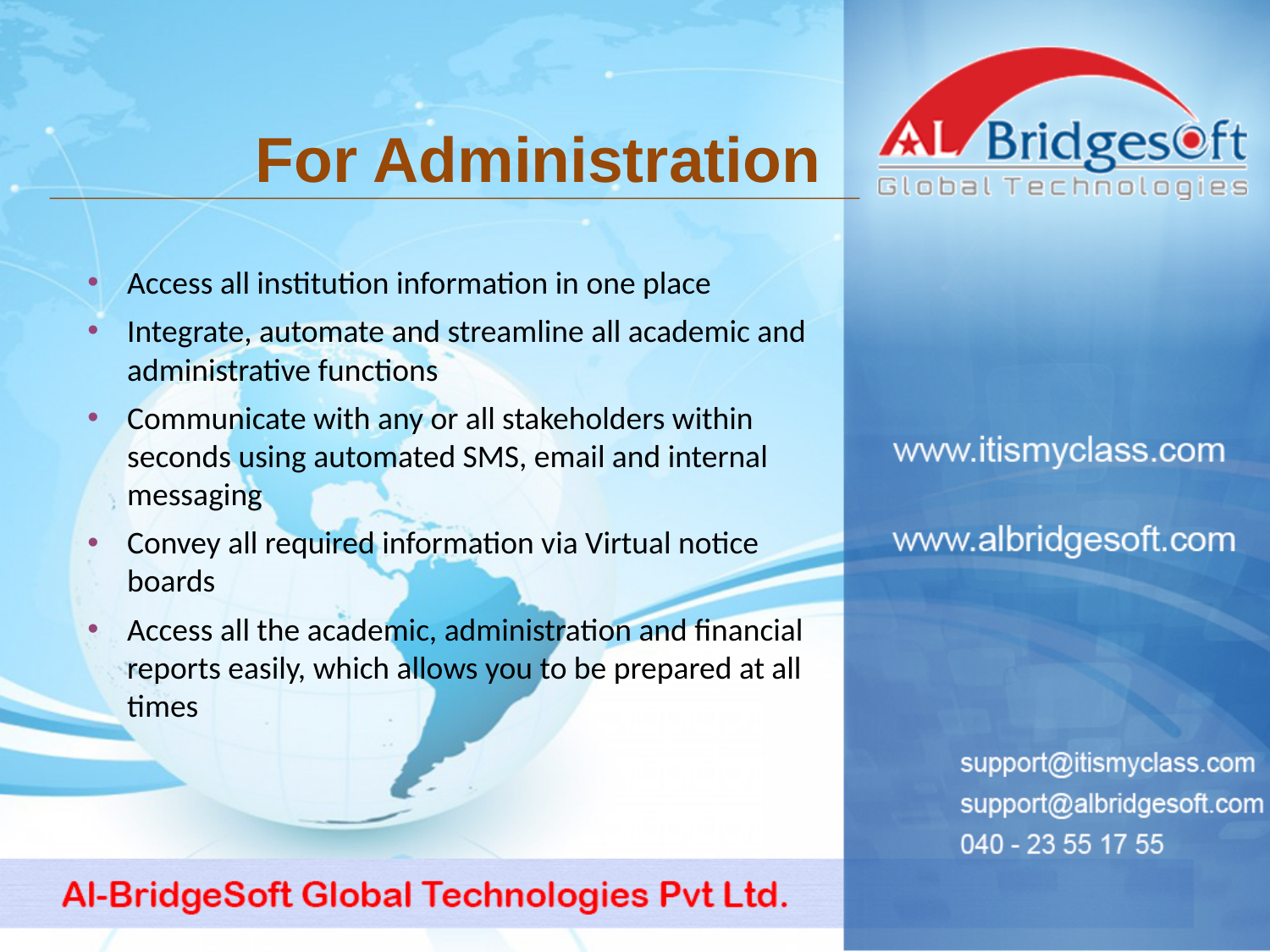

For Administration

Access all institution information in one place
Integrate, automate and streamline all academic and administrative functions
Communicate with any or all stakeholders within seconds using automated SMS, email and internal messaging
Convey all required information via Virtual notice boards
Access all the academic, administration and financial reports easily, which allows you to be prepared at all times